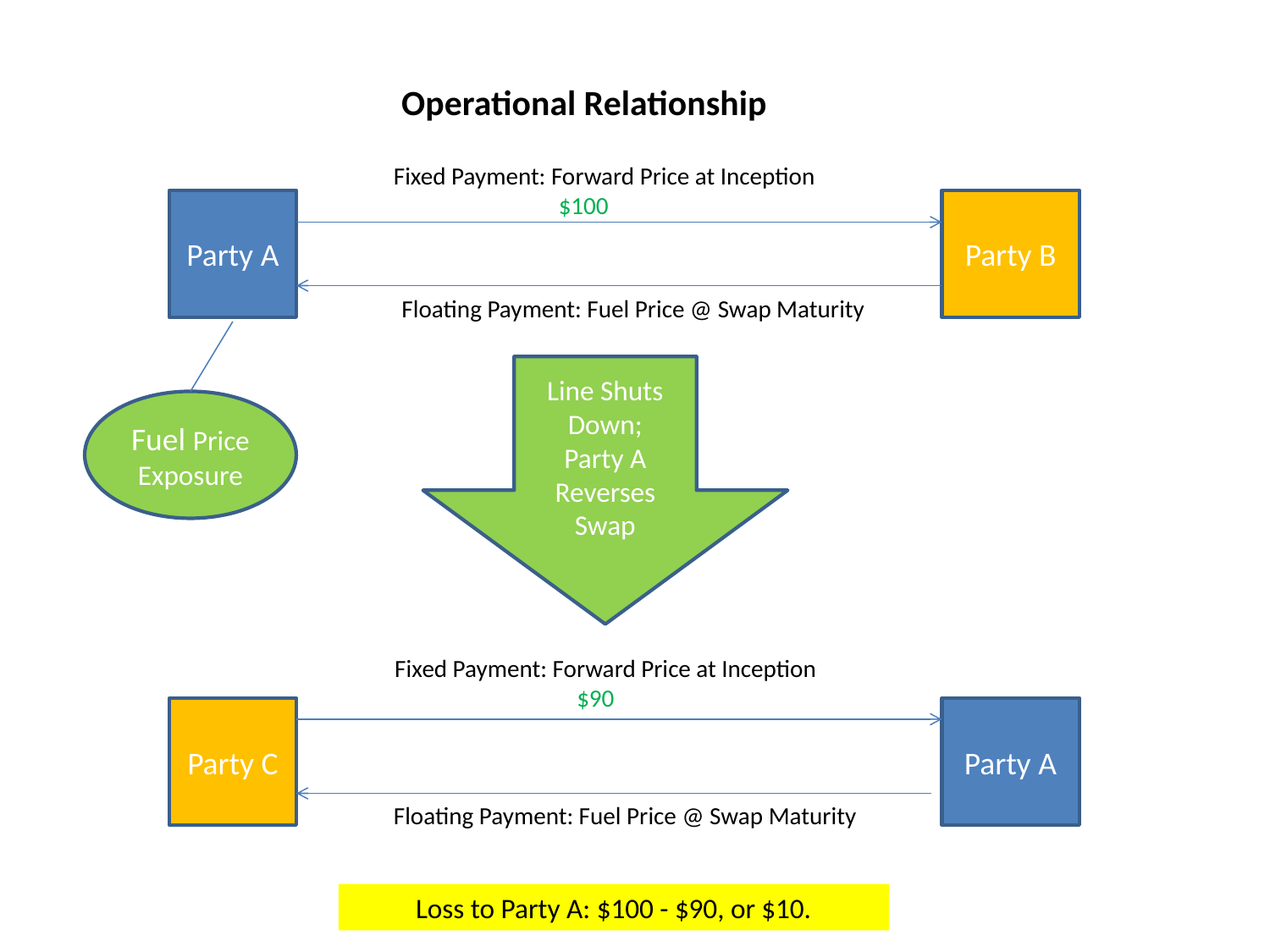

Operational Relationship
Fixed Payment: Forward Price at Inception
                              $100
Party A
Party B
Floating Payment: Fuel Price @ Swap Maturity
Line Shuts Down;
Party A Reverses Swap
Fuel Price Exposure
Fixed Payment: Forward Price at Inception
	          $90
Party C
Party A
Floating Payment: Fuel Price @ Swap Maturity
Loss to Party A: $100 - $90, or $10.